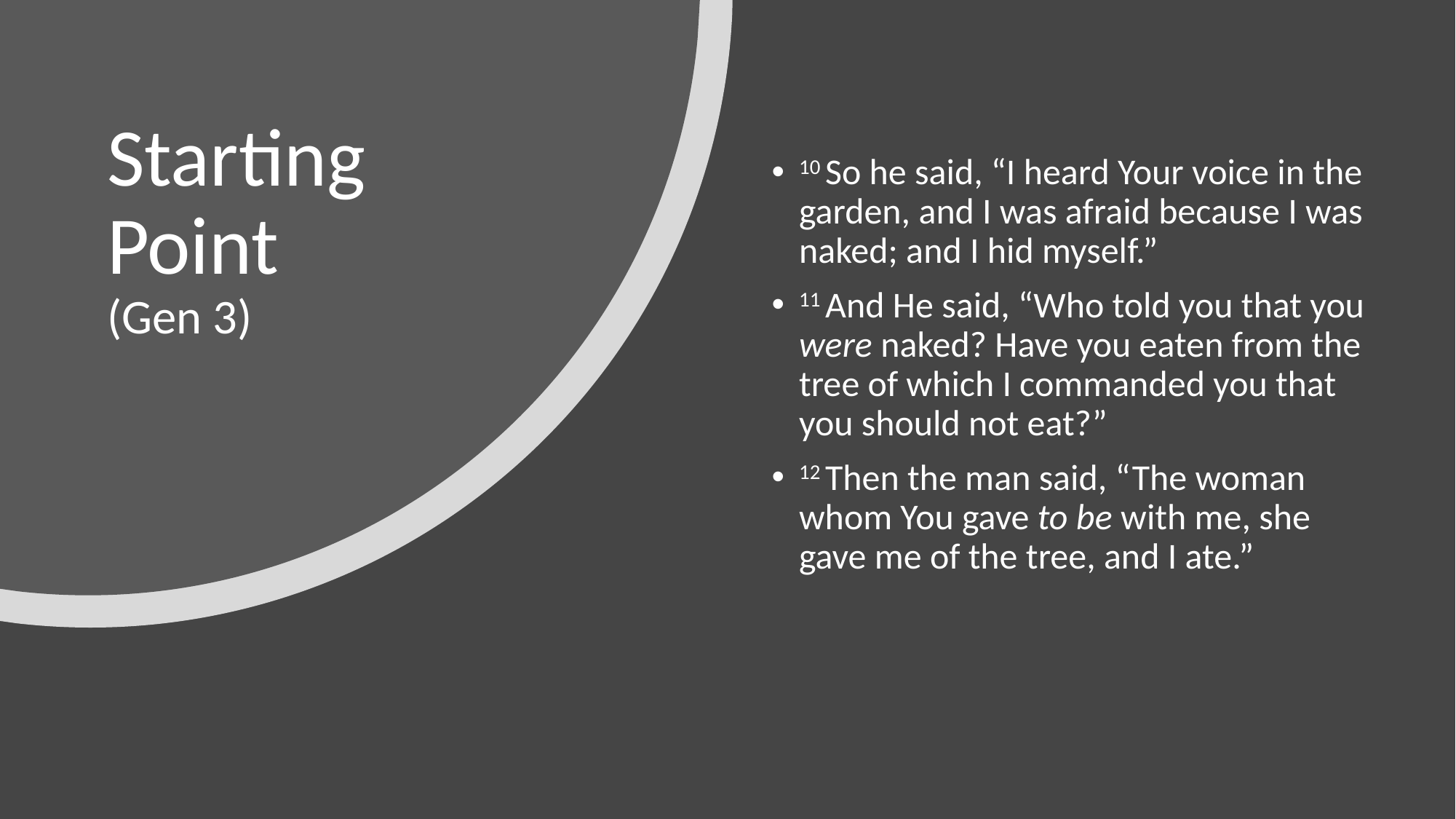

# Starting Point (Gen 3)
10 So he said, “I heard Your voice in the garden, and I was afraid because I was naked; and I hid myself.”
11 And He said, “Who told you that you were naked? Have you eaten from the tree of which I commanded you that you should not eat?”
12 Then the man said, “The woman whom You gave to be with me, she gave me of the tree, and I ate.”